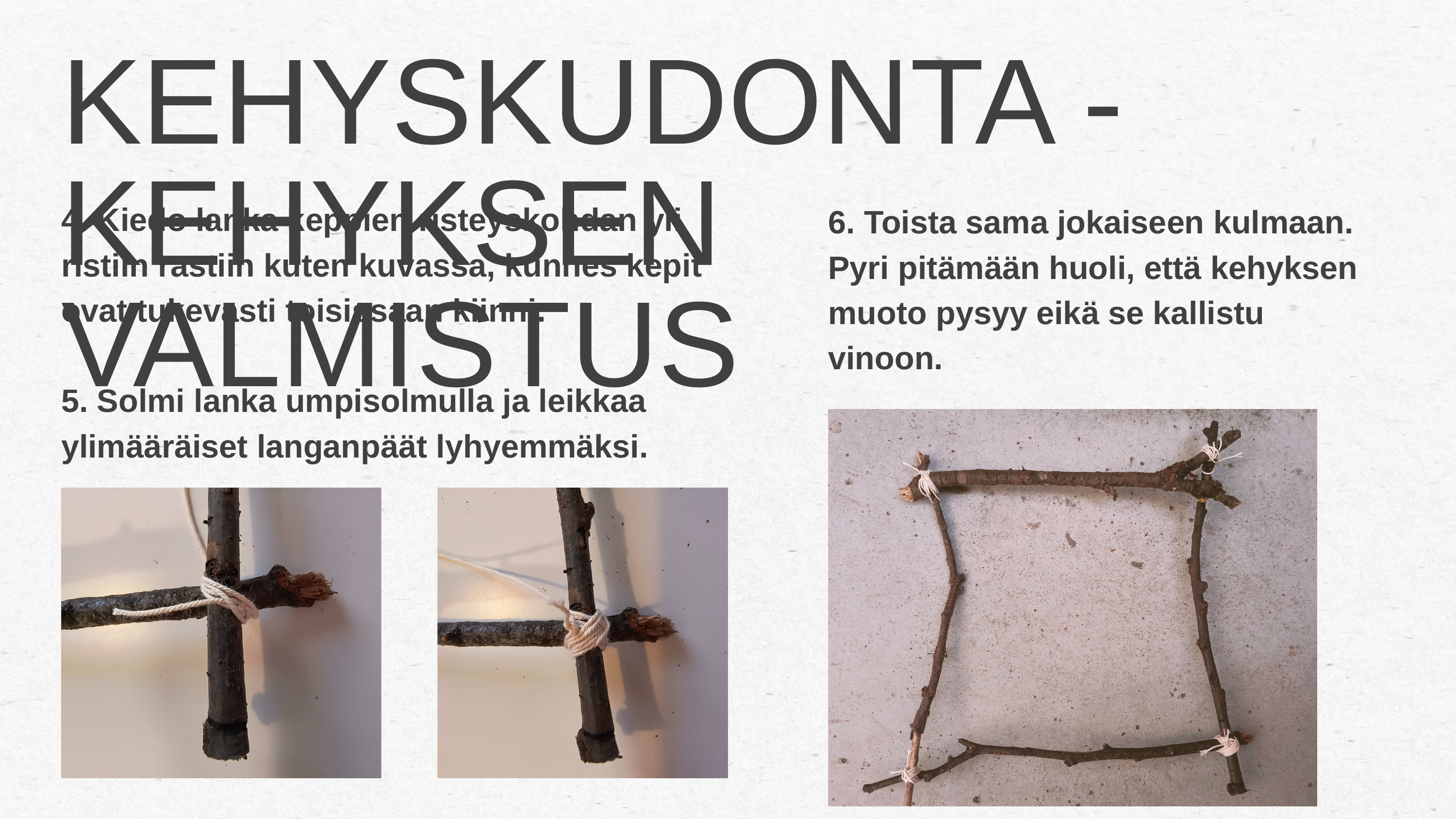

KEHYSKUDONTA - KEHYKSEN VALMISTUS

4. Kiedo lanka keppien risteyskohdan yli ristiin rastiin kuten kuvassa, kunnes kepit ovat tukevasti toisissaan kiinni.

5. Solmi lanka umpisolmulla ja leikkaa ylimääräiset langanpäät lyhyemmäksi.
6. Toista sama jokaiseen kulmaan. Pyri pitämään huoli, että kehyksen muoto pysyy eikä se kallistu vinoon.